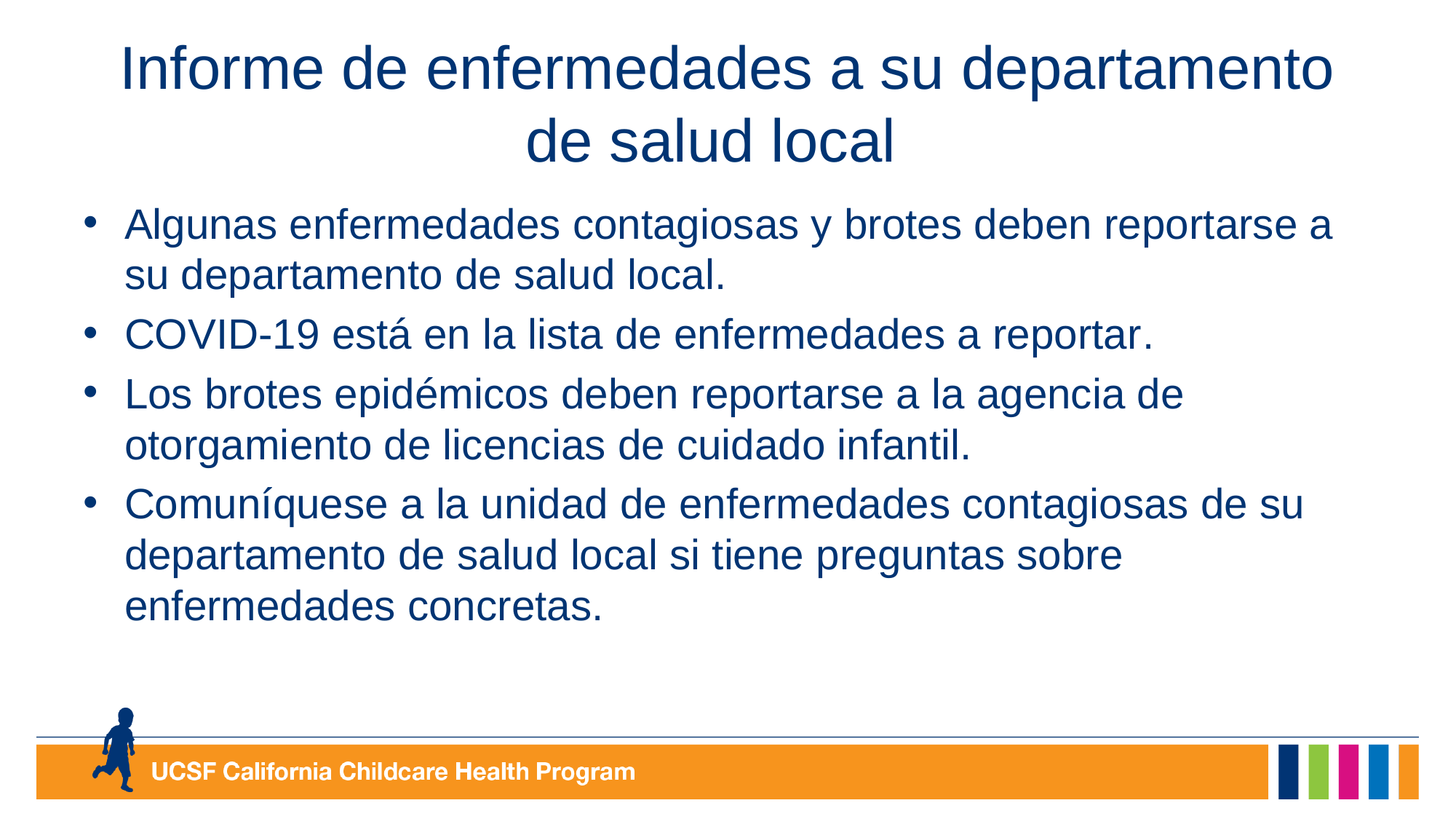

# Informe de enfermedades a su departamento de salud local
Algunas enfermedades contagiosas y brotes deben reportarse a su departamento de salud local.
COVID-19 está en la lista de enfermedades a reportar.
Los brotes epidémicos deben reportarse a la agencia de otorgamiento de licencias de cuidado infantil.
Comuníquese a la unidad de enfermedades contagiosas de su departamento de salud local si tiene preguntas sobre enfermedades concretas.